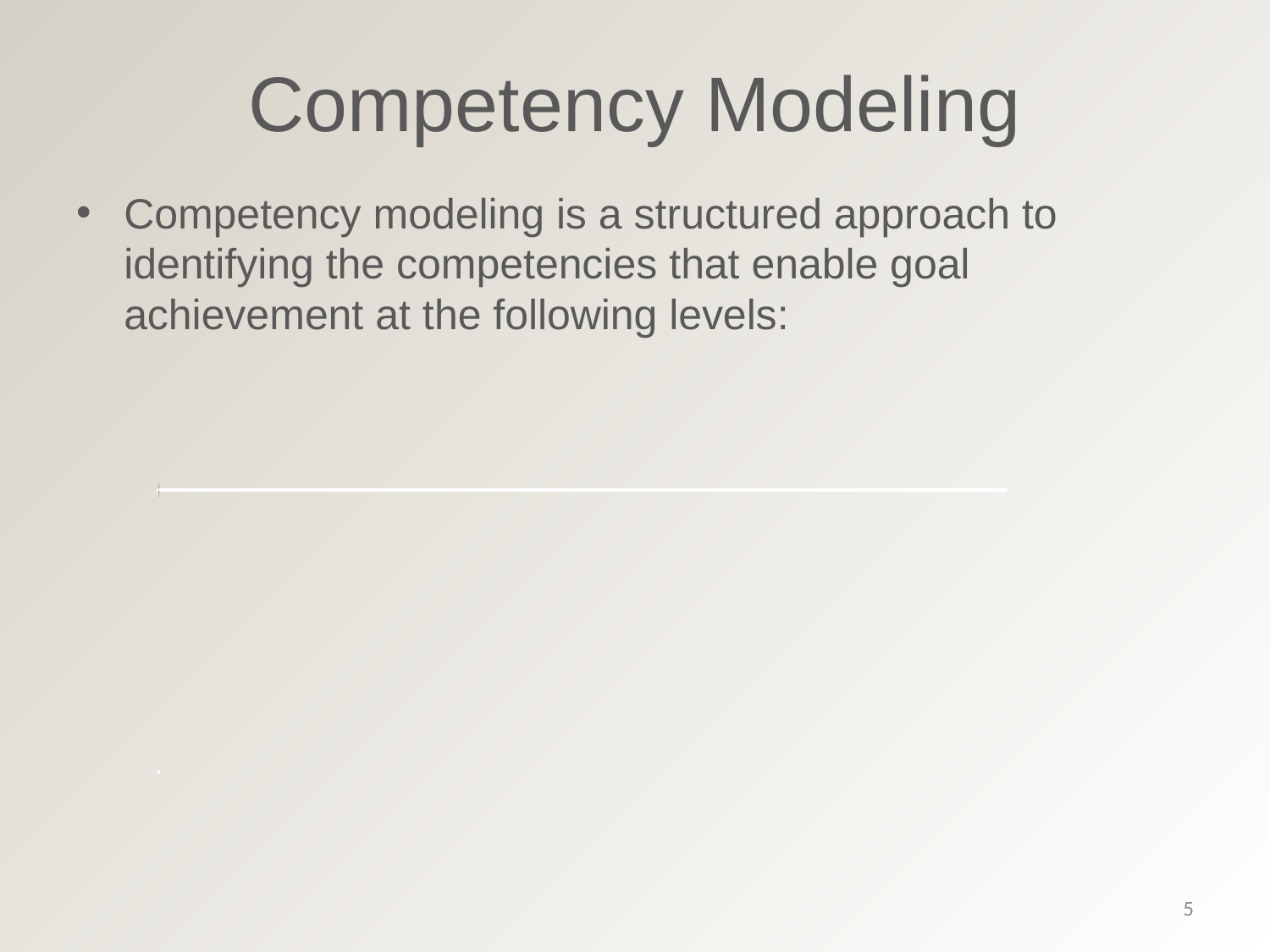

# Competency Modeling
Competency modeling is a structured approach to identifying the competencies that enable goal achievement at the following levels:

5